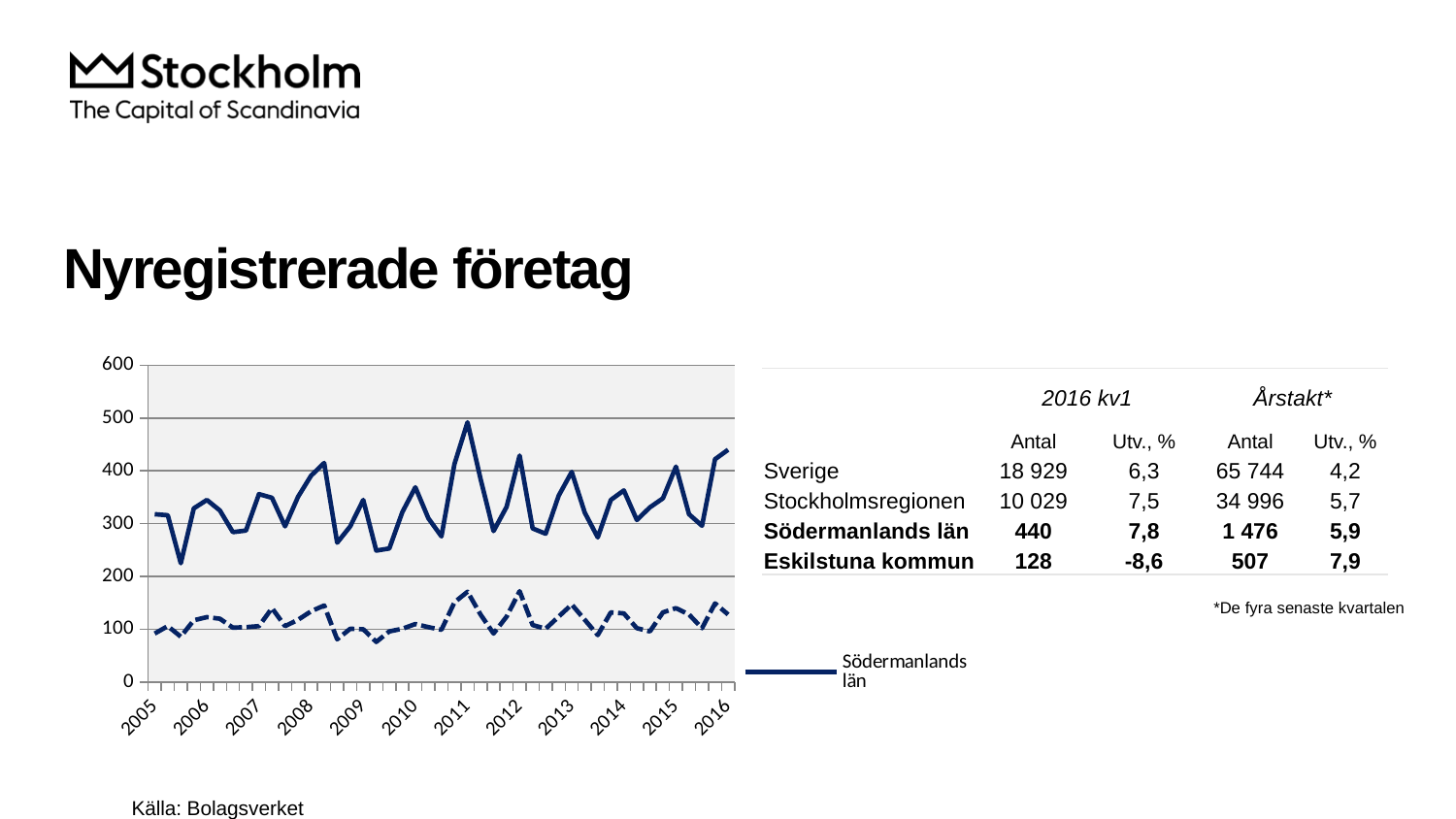

# Nyregistrerade företag

### Chart

| Category | Södermanlands län | Eskilstuna kommun |
|---|---|---|
| 2005 | 318.0 | 92.0 |
|  | 316.0 | 106.0 |
|  | 225.0 | 86.0 |
|  | 329.0 | 117.0 |
| 2006 | 345.0 | 123.0 |
|  | 325.0 | 120.0 |
|  | 284.0 | 103.0 |
|  | 287.0 | 104.0 |
| 2007 | 356.0 | 106.0 |
|  | 349.0 | 140.0 |
|  | 295.0 | 106.0 |
|  | 351.0 | 118.0 |
| 2008 | 391.0 | 134.0 |
|  | 415.0 | 145.0 |
|  | 264.0 | 81.0 |
|  | 295.0 | 101.0 |
| 2009 | 345.0 | 100.0 |
|  | 249.0 | 76.0 |
|  | 253.0 | 96.0 |
|  | 322.0 | 101.0 |
| 2010 | 369.0 | 110.0 |
|  | 310.0 | 104.0 |
|  | 276.0 | 99.0 |
|  | 413.0 | 151.0 |
| 2011 | 492.0 | 171.0 |
|  | 385.0 | 128.0 |
|  | 286.0 | 92.0 |
|  | 332.0 | 124.0 |
| 2012 | 429.0 | 172.0 |
|  | 291.0 | 108.0 |
|  | 281.0 | 101.0 |
|  | 353.0 | 124.0 |
| 2013 | 398.0 | 147.0 |
|  | 321.0 | 118.0 |
|  | 274.0 | 89.0 |
|  | 345.0 | 132.0 |
| 2014 | 363.0 | 130.0 |
|  | 307.0 | 102.0 |
|  | 331.0 | 96.0 |
|  | 348.0 | 132.0 |
| 2015 | 408.0 | 140.0 |
|  | 318.0 | 128.0 |
|  | 296.0 | 102.0 |
|  | 422.0 | 149.0 |
| 2016 | 440.0 | 128.0 |
|  | 2016 kv1 |  | Årstakt\* |  |
| --- | --- | --- | --- | --- |
|  | Antal | Utv., % | Antal | Utv., % |
| Sverige | 18 929 | 6,3 | 65 744 | 4,2 |
| Stockholmsregionen | 10 029 | 7,5 | 34 996 | 5,7 |
| Södermanlands län | 440 | 7,8 | 1 476 | 5,9 |
| Eskilstuna kommun | 128 | -8,6 | 507 | 7,9 |
*De fyra senaste kvartalen
Källa: Bolagsverket